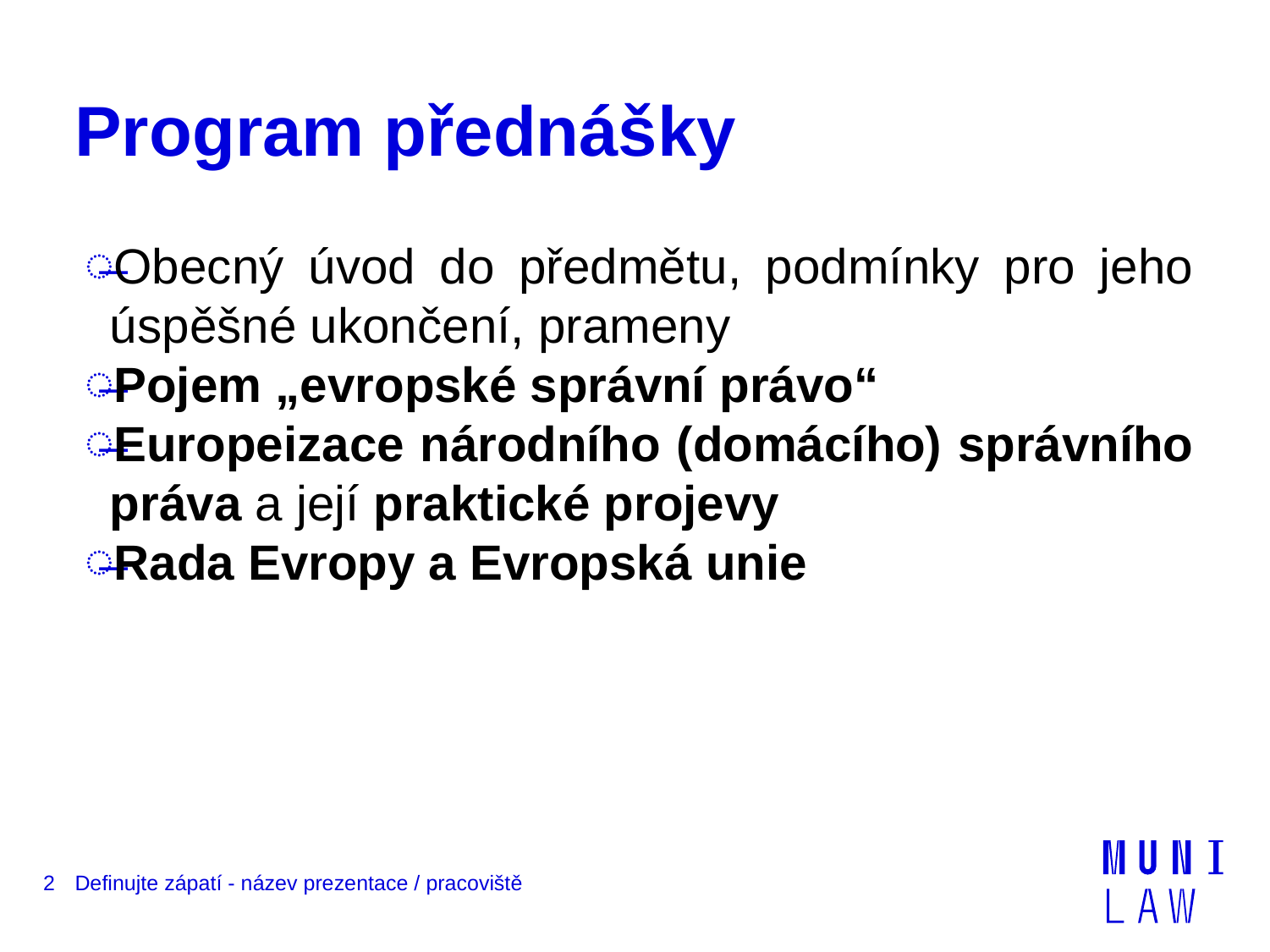

# Program přednášky
Obecný úvod do předmětu, podmínky pro jeho úspěšné ukončení, prameny
Pojem „evropské správní právo“
Europeizace národního (domácího) správního práva a její praktické projevy
Rada Evropy a Evropská unie
2
Definujte zápatí - název prezentace / pracoviště